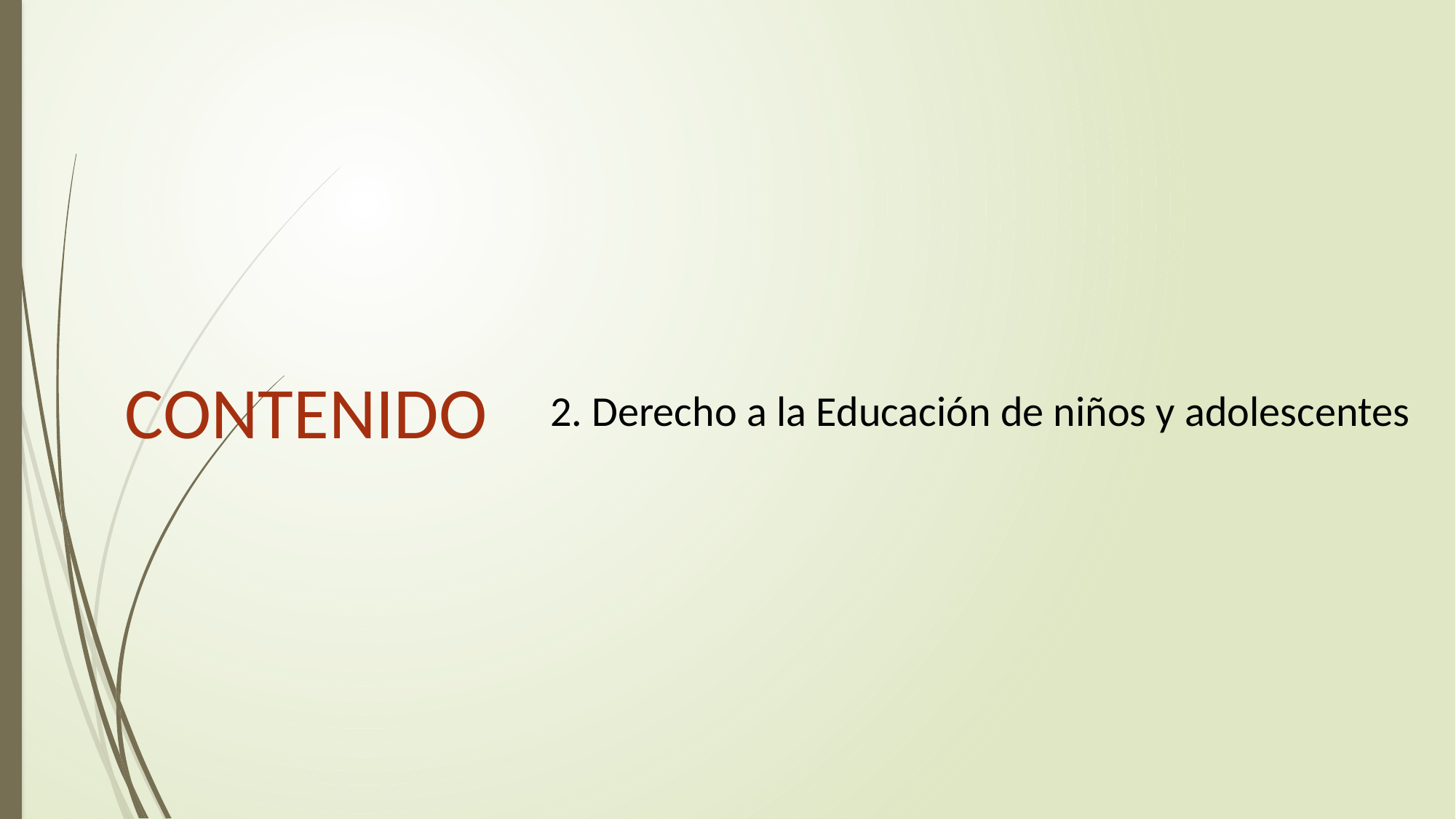

# CONTENIDO
2. Derecho a la Educación de niños y adolescentes